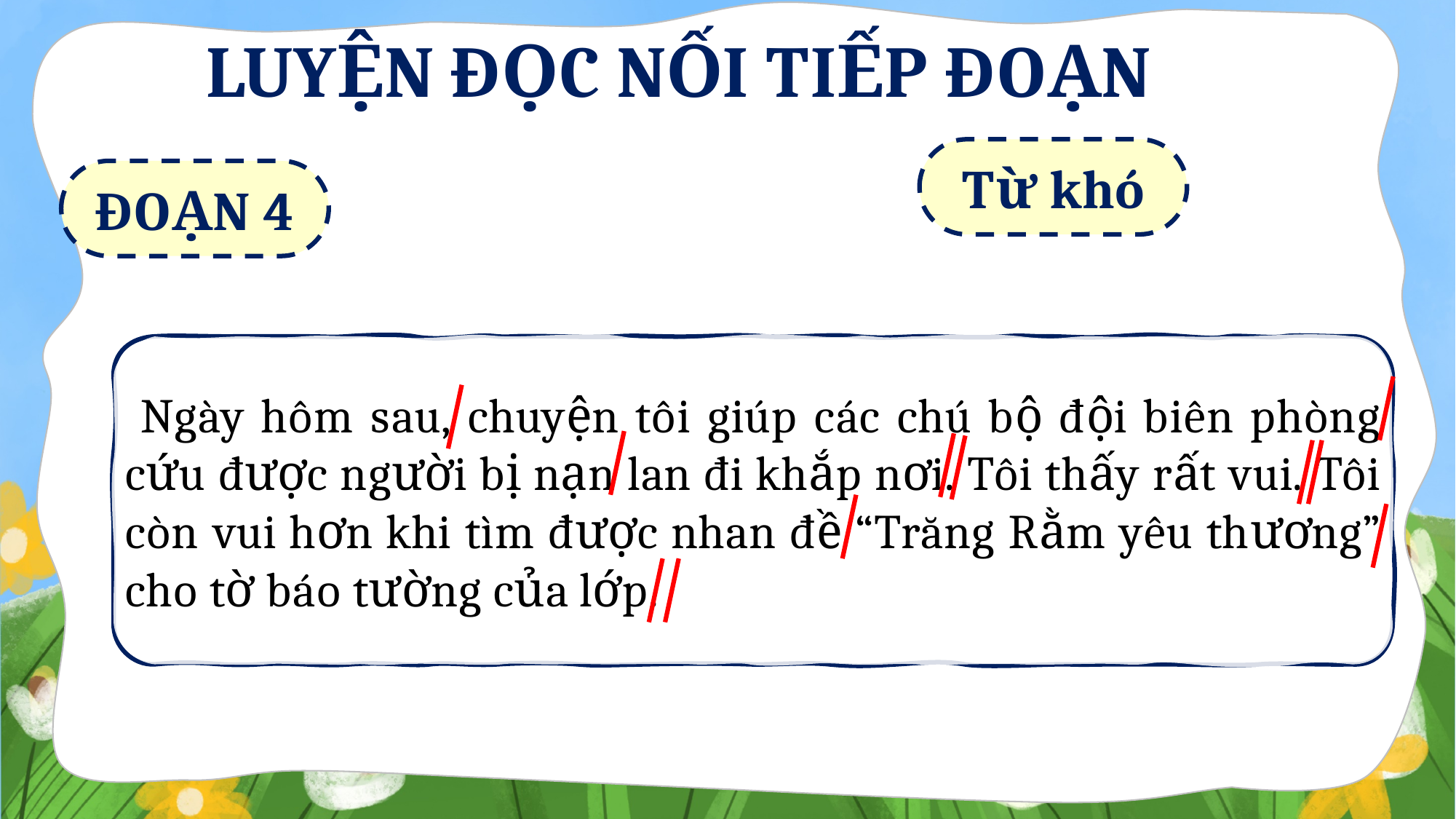

LUYỆN ĐỌC NỐI TIẾP ĐOẠN
Từ khó
ĐOẠN 4
 Ngày hôm sau, chuyện tôi giúp các chú bộ đội biên phòng cứu được người bị nạn lan đi khắp nơi. Tôi thấy rất vui. Tôi còn vui hơn khi tìm được nhan đề “Trăng Rằm yêu thương” cho tờ báo tường của lớp.